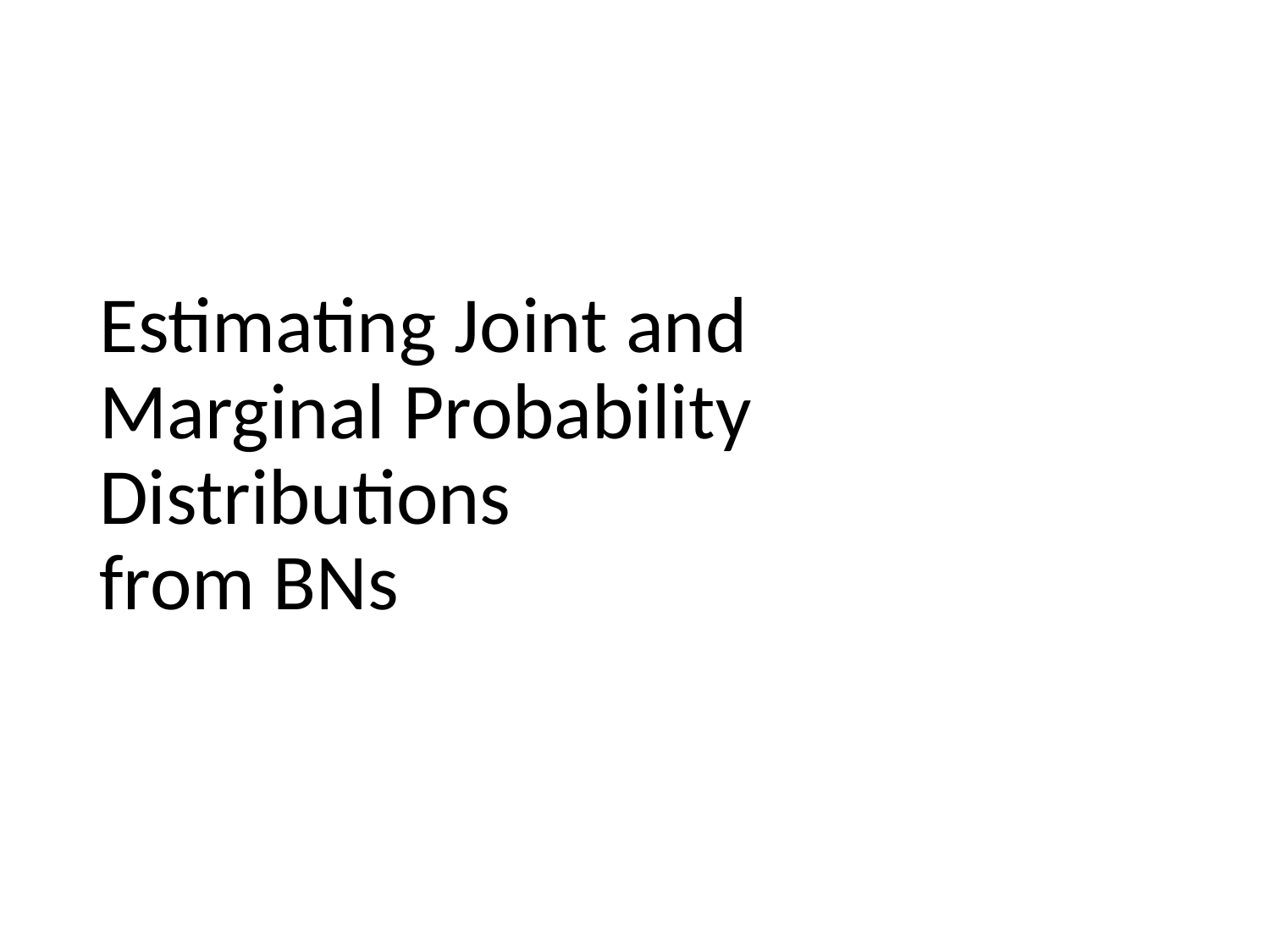

# Estimating Joint and Marginal Probability Distributions from BNs